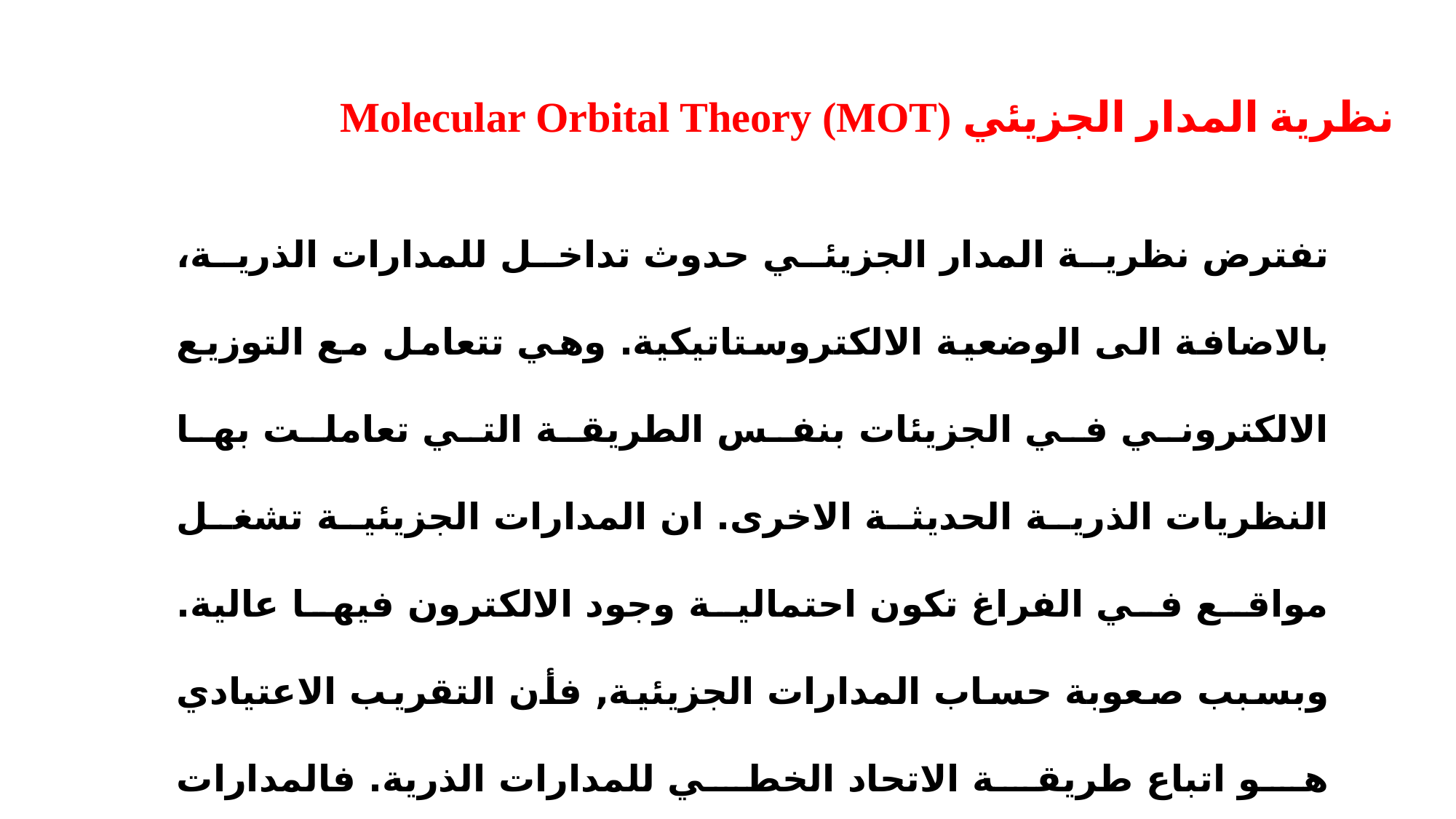

نظرية المدار الجزيئي Molecular Orbital Theory (MOT)
تفترض نظرية المدار الجزيئي حدوث تداخل للمدارات الذرية، بالاضافة الى الوضعية الالكتروستاتيكية. وهي تتعامل مع التوزيع الالكتروني في الجزيئات بنفس الطريقة التي تعاملت بها النظريات الذرية الحديثة الاخرى. ان المدارات الجزيئية تشغل مواقع في الفراغ تكون احتمالية وجود الالكترون فيها عالية. وبسبب صعوبة حساب المدارات الجزيئية, فأن التقريب الاعتيادي هو اتباع طريقة الاتحاد الخطي للمدارات الذرية. فالمدارات الجزيئية تتشابه مع المدارات الذرية المتكونة منها، ومن الشكل المعروف للمدار الذري يمكن وضع شكل تقريبي للمدار الجزيئي.